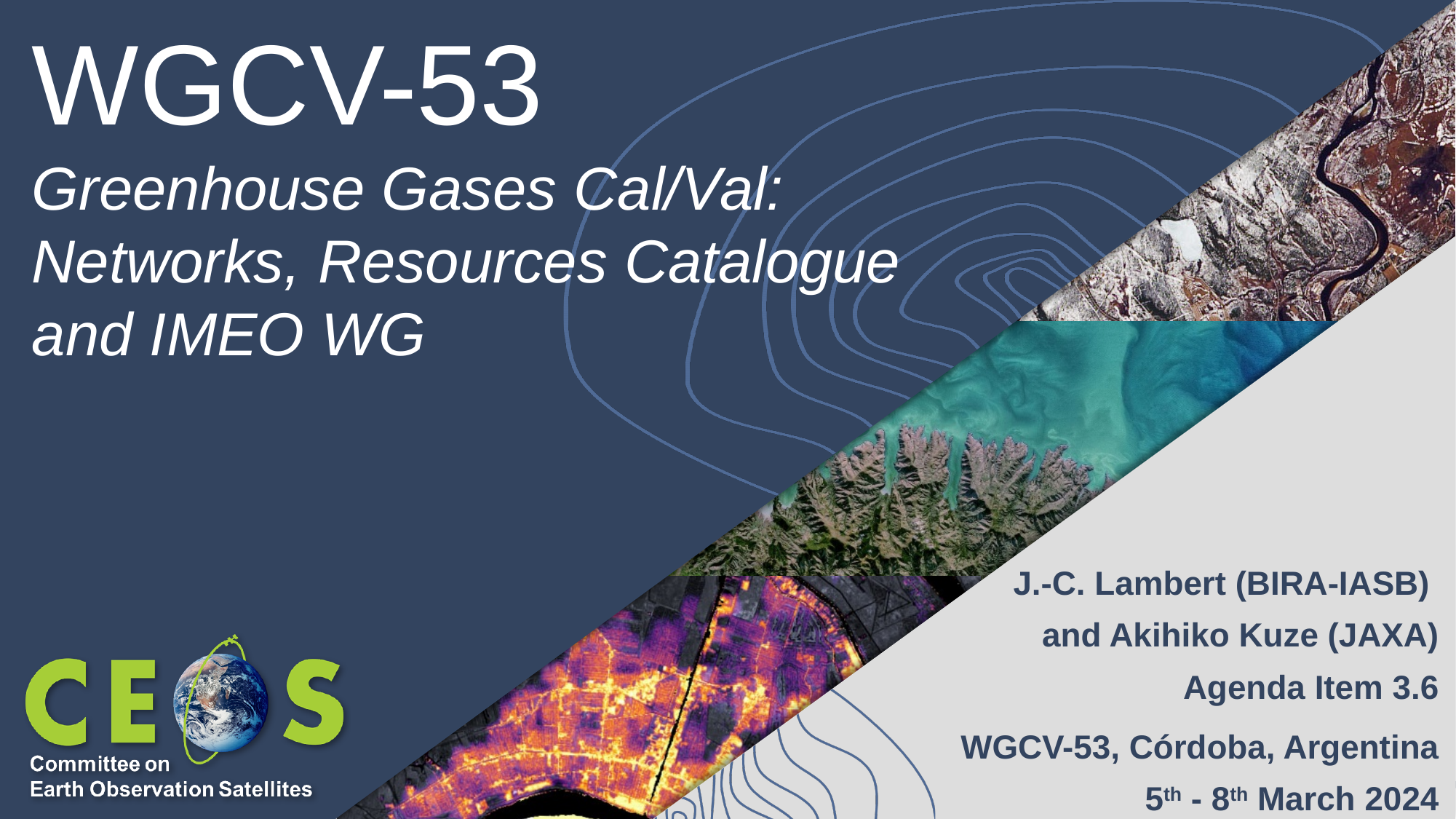

# WGCV-53
Greenhouse Gases Cal/Val: Networks, Resources Catalogue and IMEO WG
J.-C. Lambert (BIRA-IASB)
and Akihiko Kuze (JAXA)
Agenda Item 3.6
WGCV-53, Córdoba, Argentina
5th - 8th March 2024